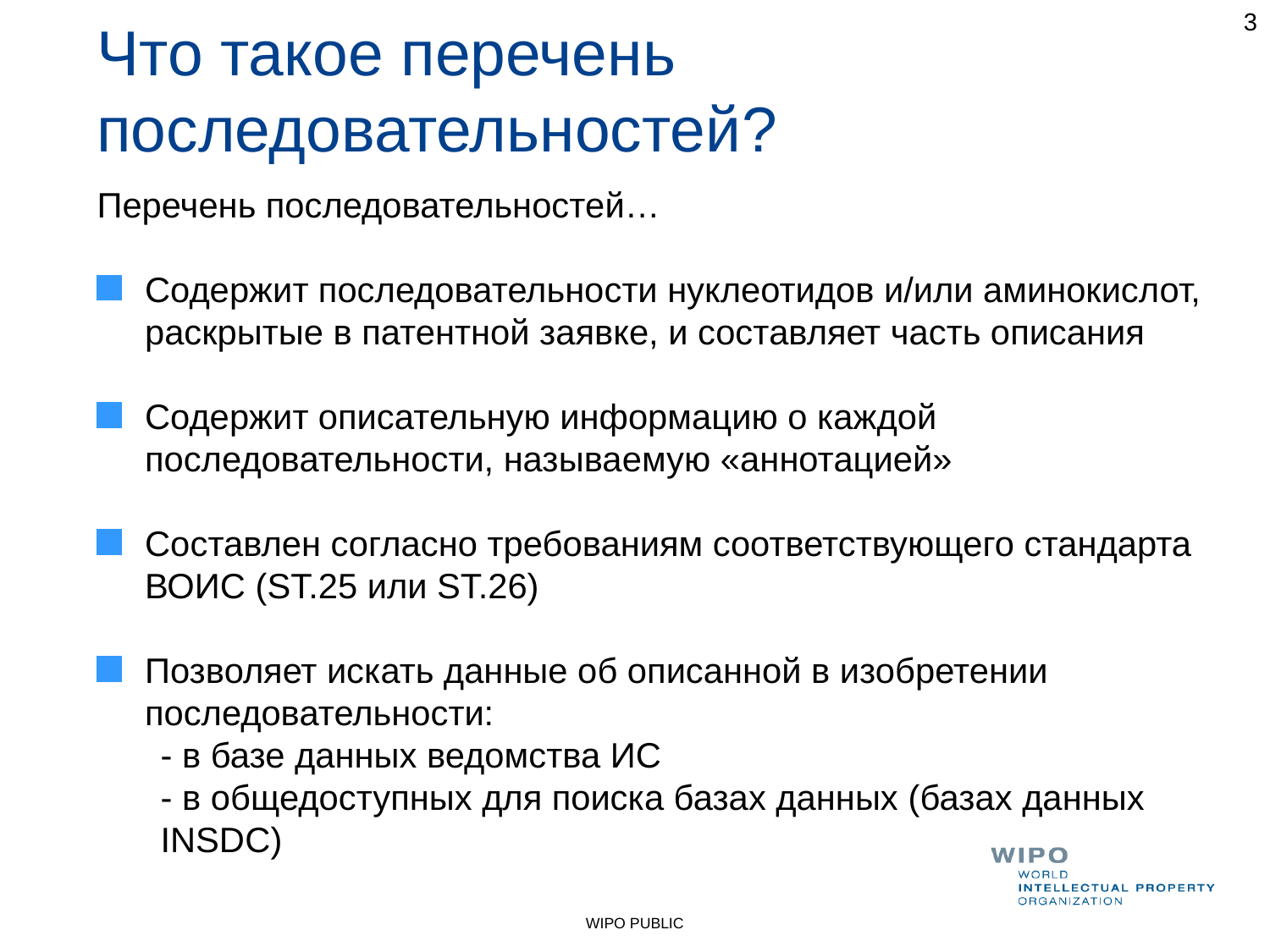

3
Что такое перечень последовательностей?
Перечень последовательностей…

Содержит последовательности нуклеотидов и/или аминокислот, раскрытые в патентной заявке, и составляет часть описания

Содержит описательную информацию о каждой последовательности, называемую «аннотацией»

Составлен согласно требованиям соответствующего стандарта ВОИС (ST.25 или ST.26)

Позволяет искать данные об описанной в изобретении последовательности:
- в базе данных ведомства ИС
- в общедоступных для поиска базах данных (базах данных INSDC)